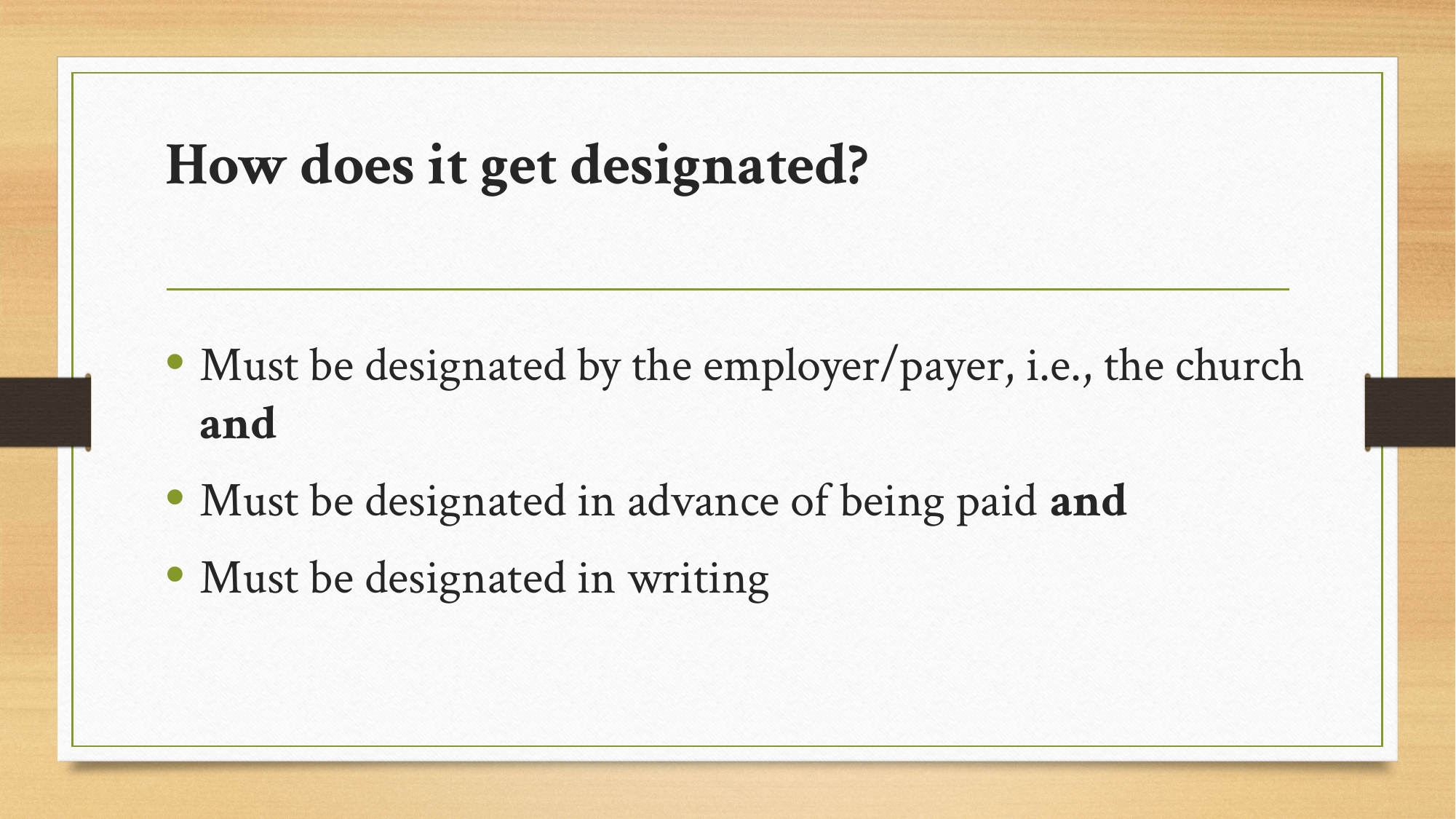

# How does it get designated?
Must be designated by the employer/payer, i.e., the church and
Must be designated in advance of being paid and
Must be designated in writing